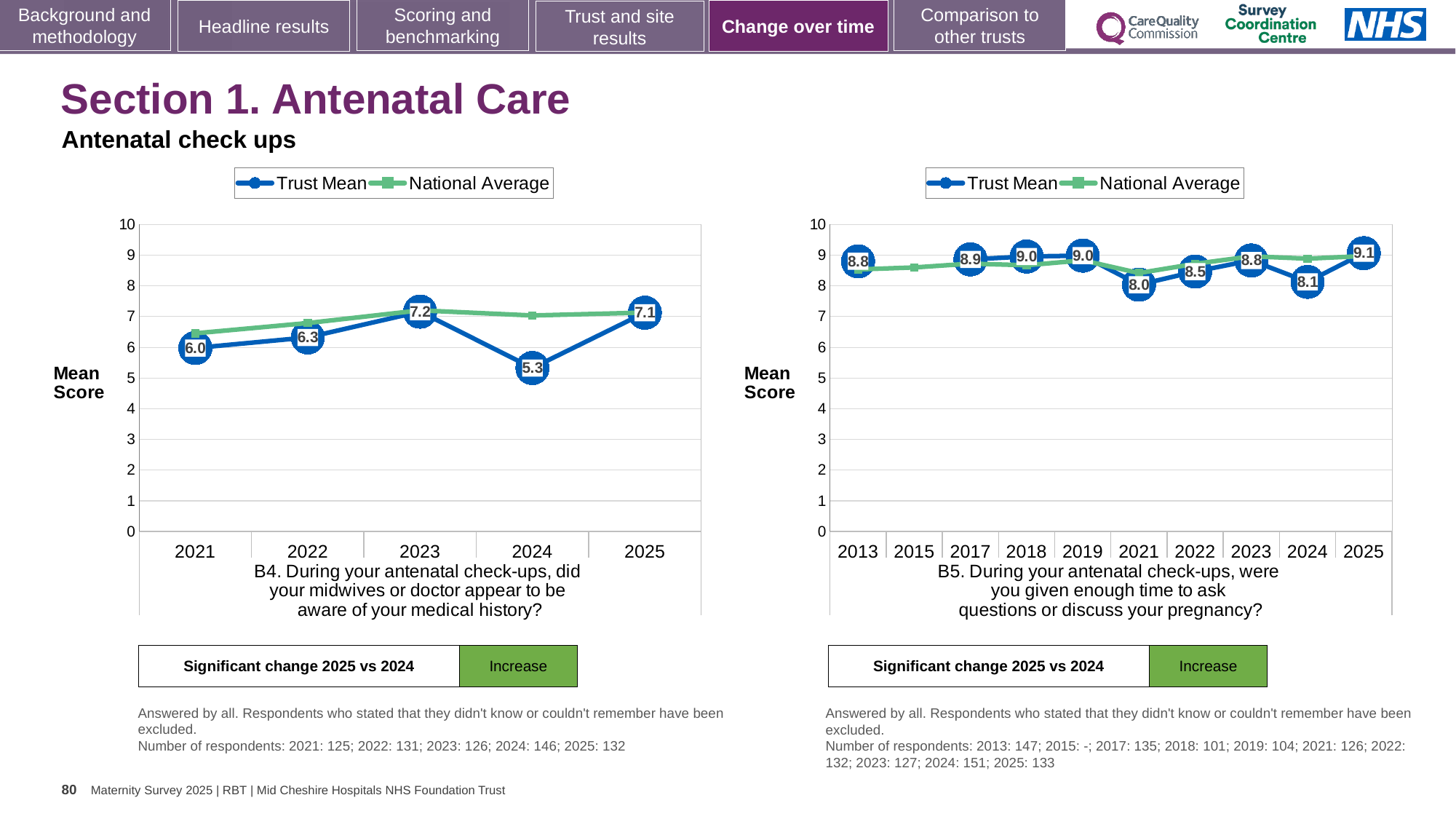

# Section 1. Antenatal Care
Antenatal check ups

### Chart

| Category | Trust Mean | National Average |
|---|---|---|
| 2021 | 5.97806383761182 | 6.455163447895841 |
| 2022 | 6.322075681238224 | 6.7896576930801 |
| 2023 | 7.159961498542929 | 7.201655927277624 |
| 2024 | 5.326187440632189 | 7.035712669914595 |
| 2025 | 7.125536444259062 | 7.128932333714427 |

### Chart

| Category | Trust Mean | National Average |
|---|---|---|
| 2013 | 8.798635881950336 | 8.534338668237579 |
| 2015 | None | 8.598099124847632 |
| 2017 | 8.861268537603117 | 8.723314376787982 |
| 2018 | 8.955321003452696 | 8.6696732268667 |
| 2019 | 8.983096387334452 | 8.83096682615885 |
| 2021 | 8.037257145885377 | 8.416259900267834 |
| 2022 | 8.464915859910954 | 8.718080276000922 |
| 2023 | 8.827583216261921 | 8.961248686411796 |
| 2024 | 8.13015162555867 | 8.885392546628402 |
| 2025 | 9.063286558889672 | 8.969742580414081 |
| Significant change 2025 vs 2024 | Increase |
| --- | --- |
| Significant change 2025 vs 2024 | Increase |
| --- | --- |
Answered by all. Respondents who stated that they didn't know or couldn't remember have been excluded.
Number of respondents: 2021: 125; 2022: 131; 2023: 126; 2024: 146; 2025: 132
Answered by all. Respondents who stated that they didn't know or couldn't remember have been excluded.
Number of respondents: 2013: 147; 2015: -; 2017: 135; 2018: 101; 2019: 104; 2021: 126; 2022: 132; 2023: 127; 2024: 151; 2025: 133
80